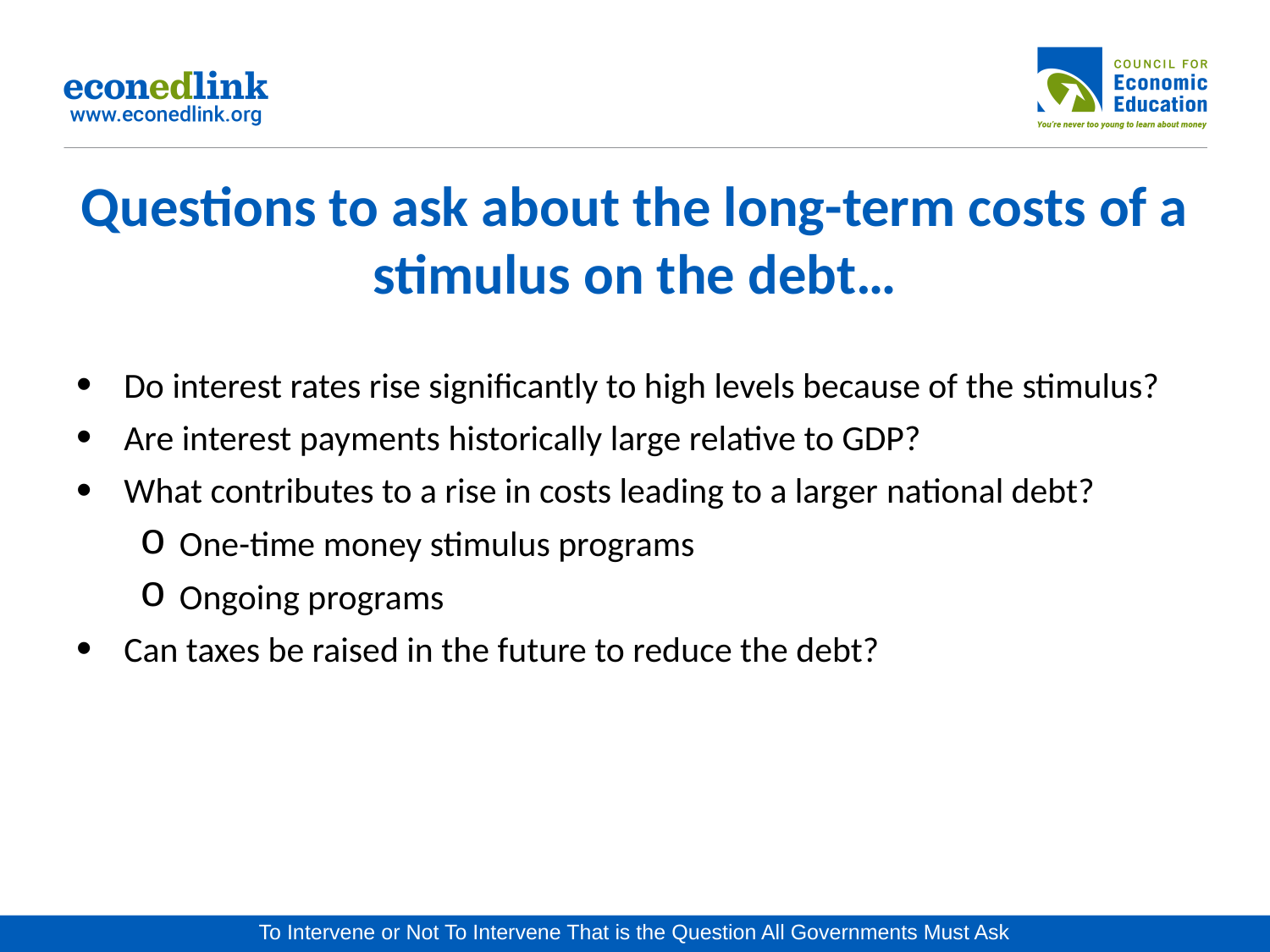

# Questions to ask about the long-term costs of a stimulus on the debt…
Do interest rates rise significantly to high levels because of the stimulus?
Are interest payments historically large relative to GDP?
What contributes to a rise in costs leading to a larger national debt?
One-time money stimulus programs
Ongoing programs
Can taxes be raised in the future to reduce the debt?